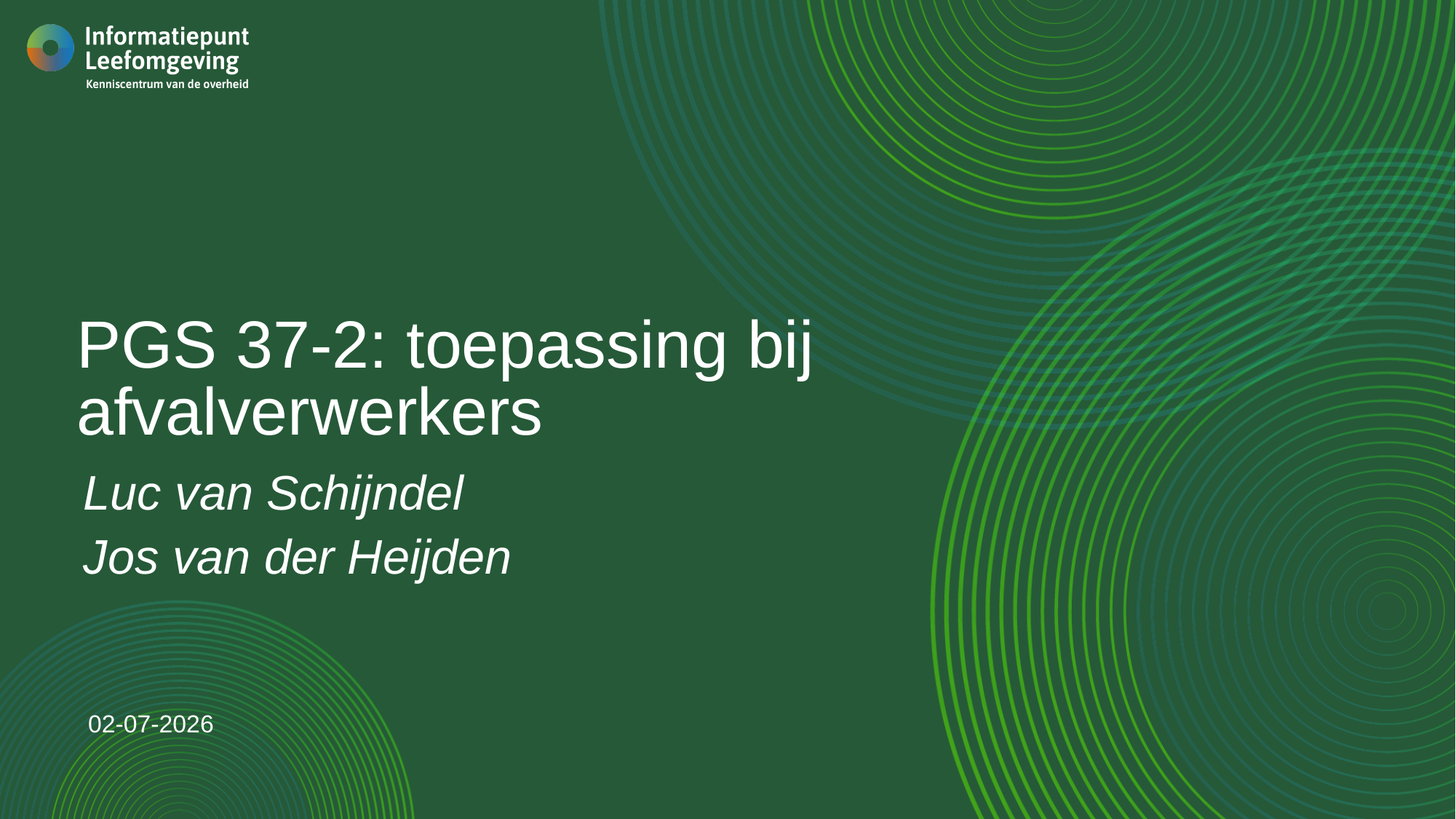

# PGS 37-2: toepassing bij afvalverwerkers
Luc van Schijndel
Jos van der Heijden
02-07-2026